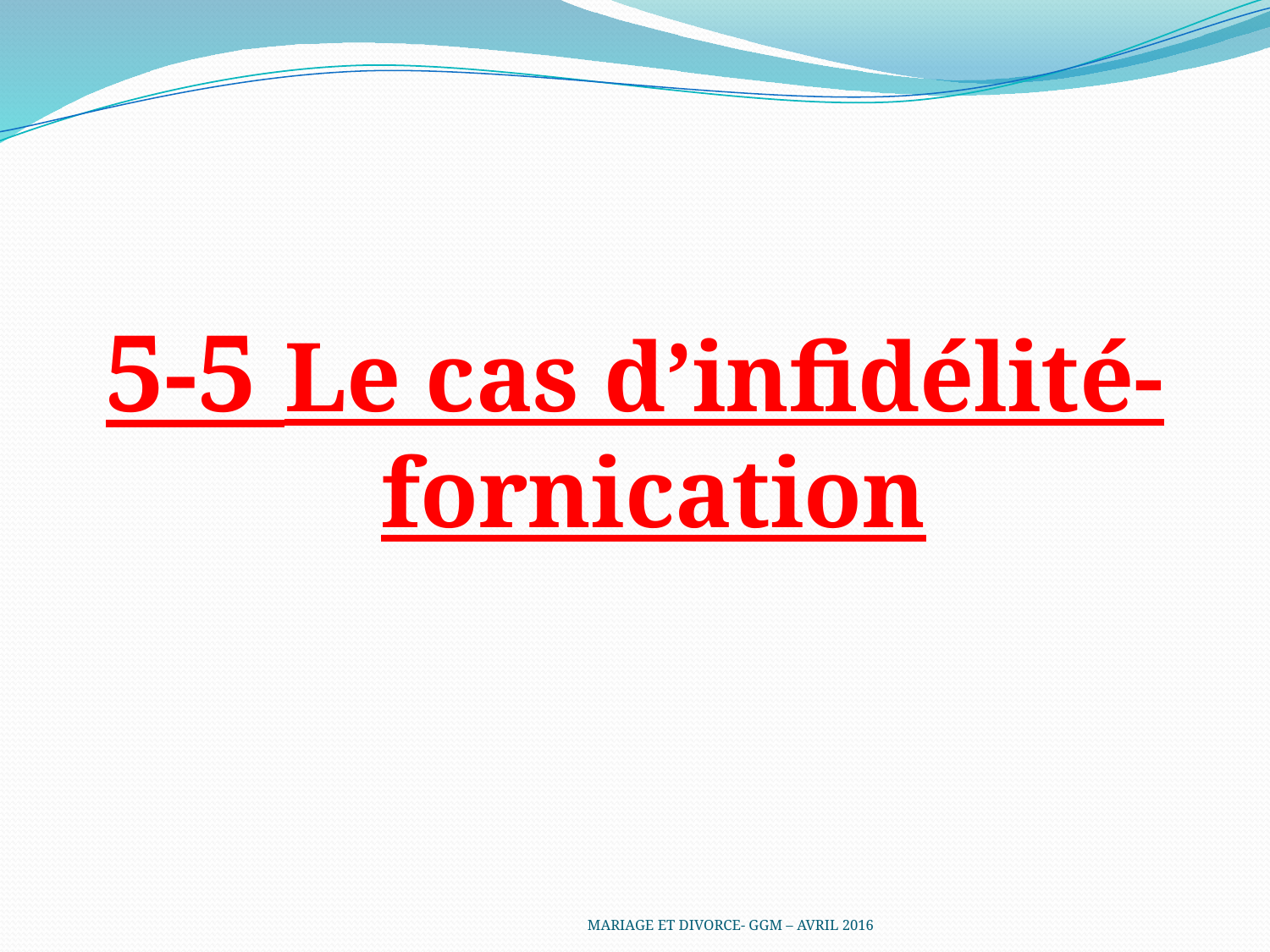

5-5 Le cas d’infidélité- fornication

MARIAGE ET DIVORCE- GGM – AVRIL 2016